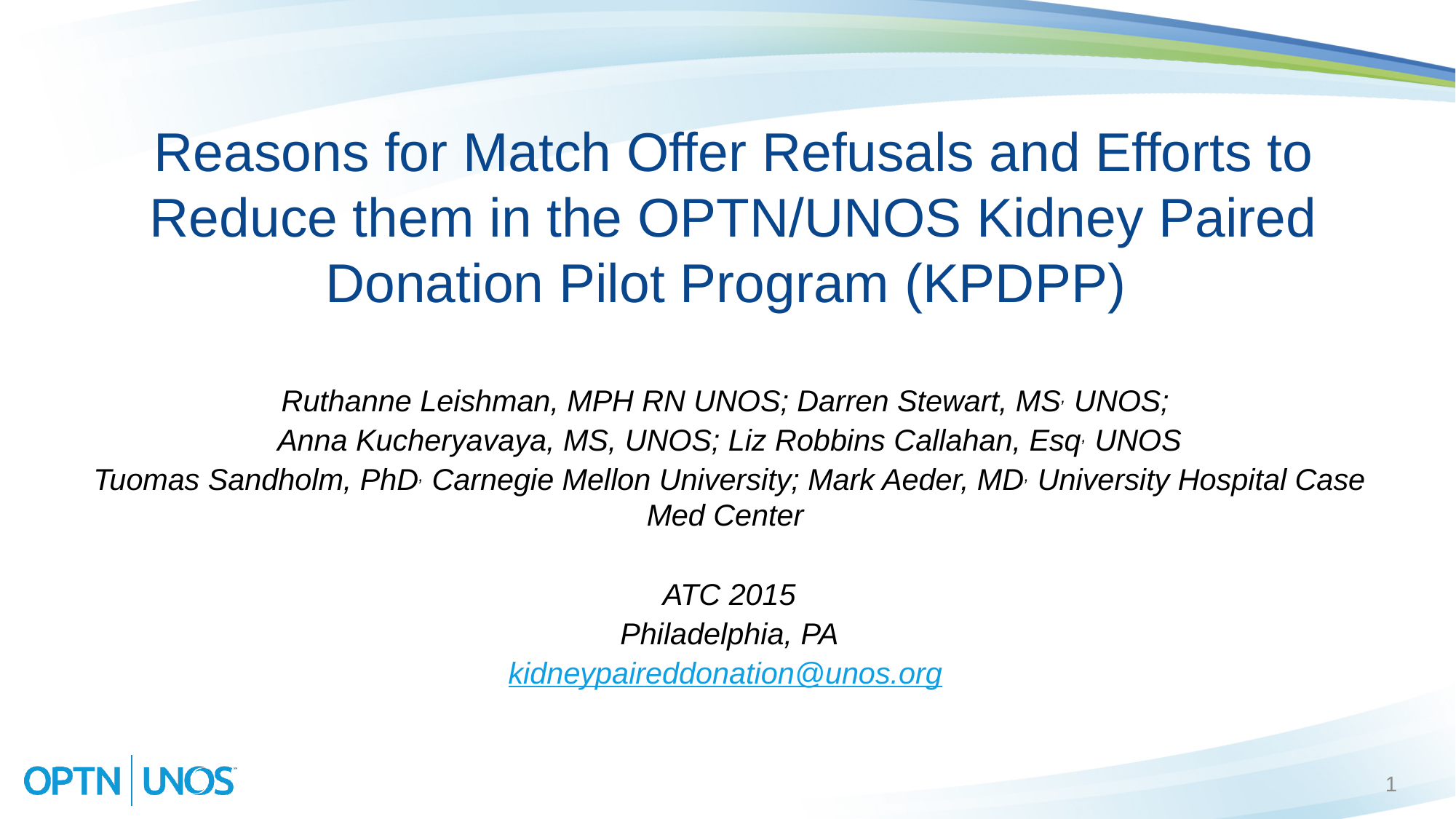

# Reasons for Match Offer Refusals and Efforts to Reduce them in the OPTN/UNOS Kidney Paired Donation Pilot Program (KPDPP)
Ruthanne Leishman, MPH RN UNOS; Darren Stewart, MS, UNOS;
Anna Kucheryavaya, MS, UNOS; Liz Robbins Callahan, Esq, UNOS
Tuomas Sandholm, PhD, Carnegie Mellon University; Mark Aeder, MD, University Hospital Case Med Center

ATC 2015
Philadelphia, PA
kidneypaireddonation@unos.org
1